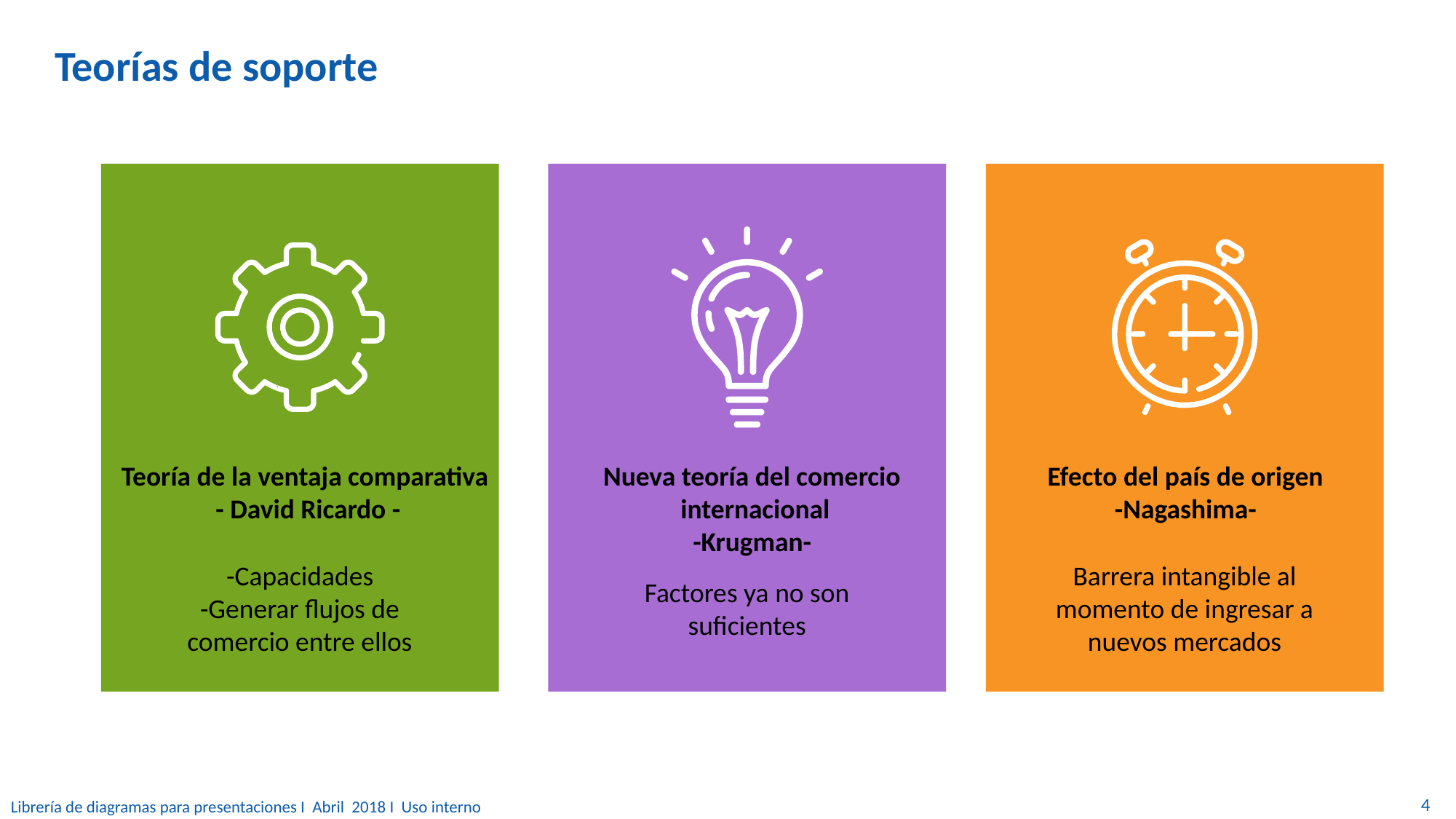

# Teorías de soporte

Teoría de la ventaja comparativa
 - David Ricardo -
Nueva teoría del comercio
 internacional
-Krugman-
Efecto del país de origen
-Nagashima-
-Capacidades
-Generar flujos de comercio entre ellos
Barrera intangible al momento de ingresar a nuevos mercados
Factores ya no son suficientes